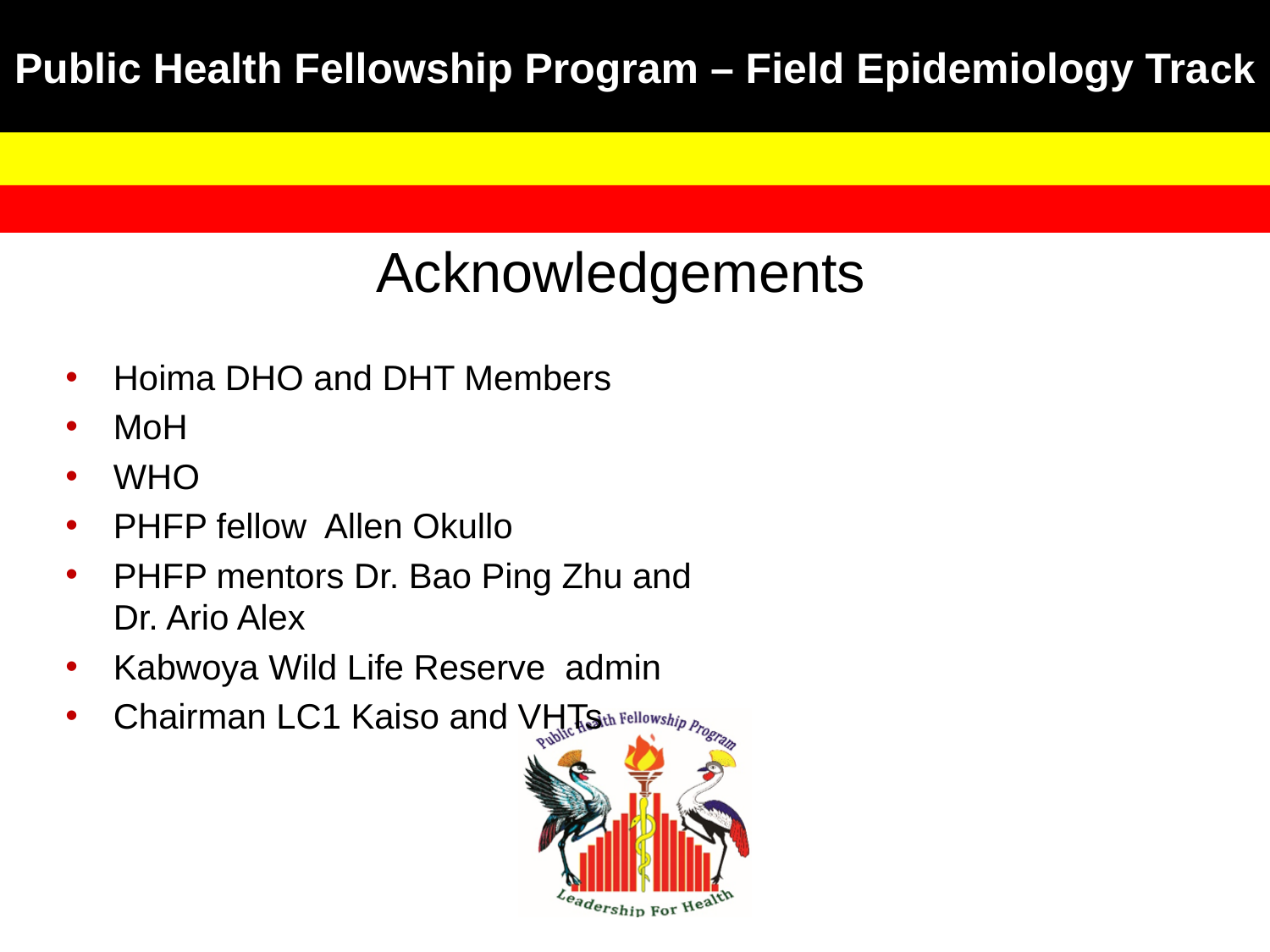

# Acknowledgements
Hoima DHO and DHT Members
MoH
WHO
PHFP fellow  Allen Okullo
PHFP mentors Dr. Bao Ping Zhu and Dr. Ario Alex
Kabwoya Wild Life Reserve  admin
Chairman LC1 Kaiso and VHTs